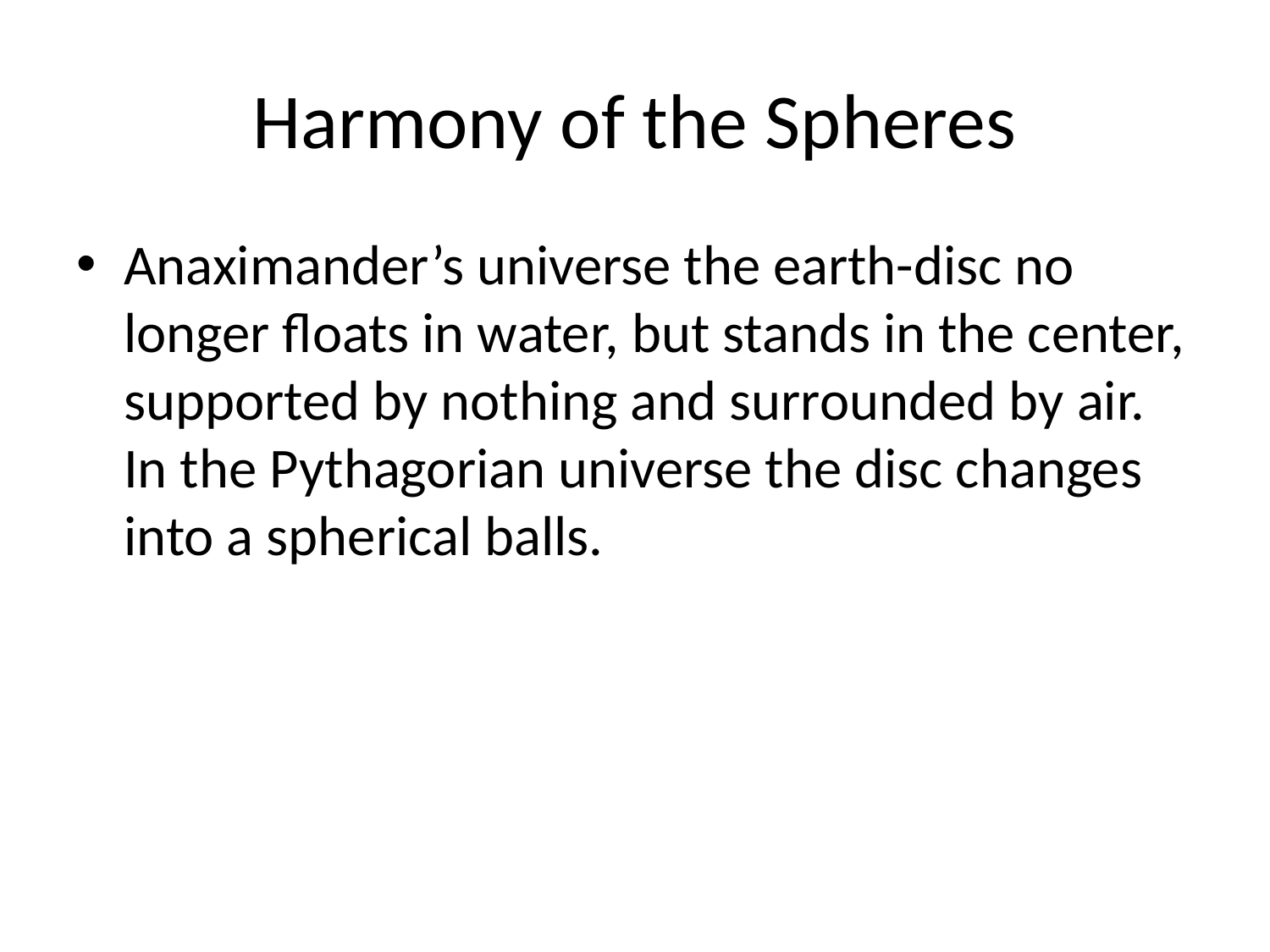

# Harmony of the Spheres
Anaximander’s universe the earth-disc no longer floats in water, but stands in the center, supported by nothing and surrounded by air. In the Pythagorian universe the disc changes into a spherical balls.